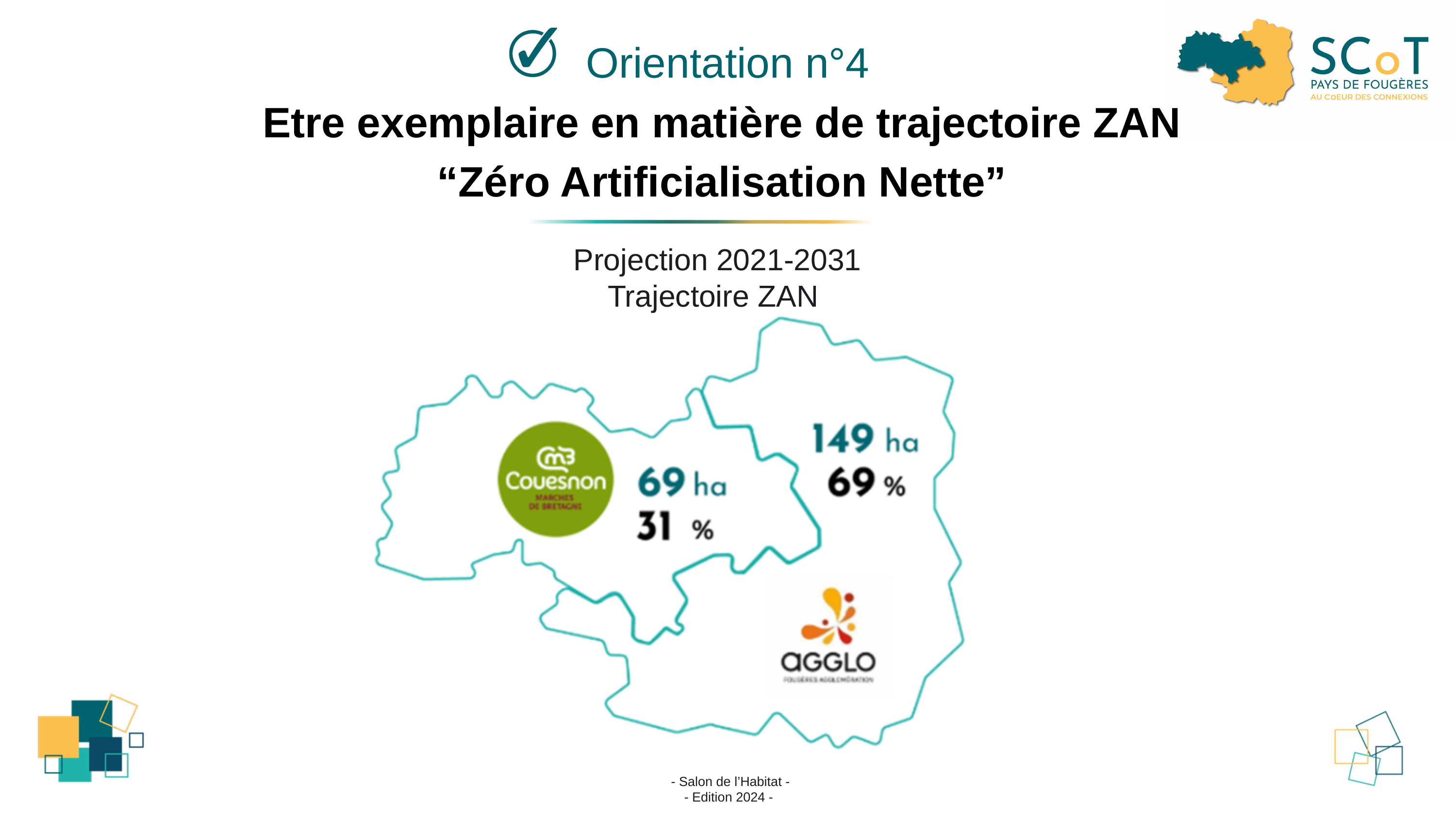

Orientation n°4
Etre exemplaire en matière de trajectoire ZAN
“Zéro Artificialisation Nette”

Projection 2021-2031
Trajectoire ZAN

- Salon de l’Habitat -
 - Edition 2024 -